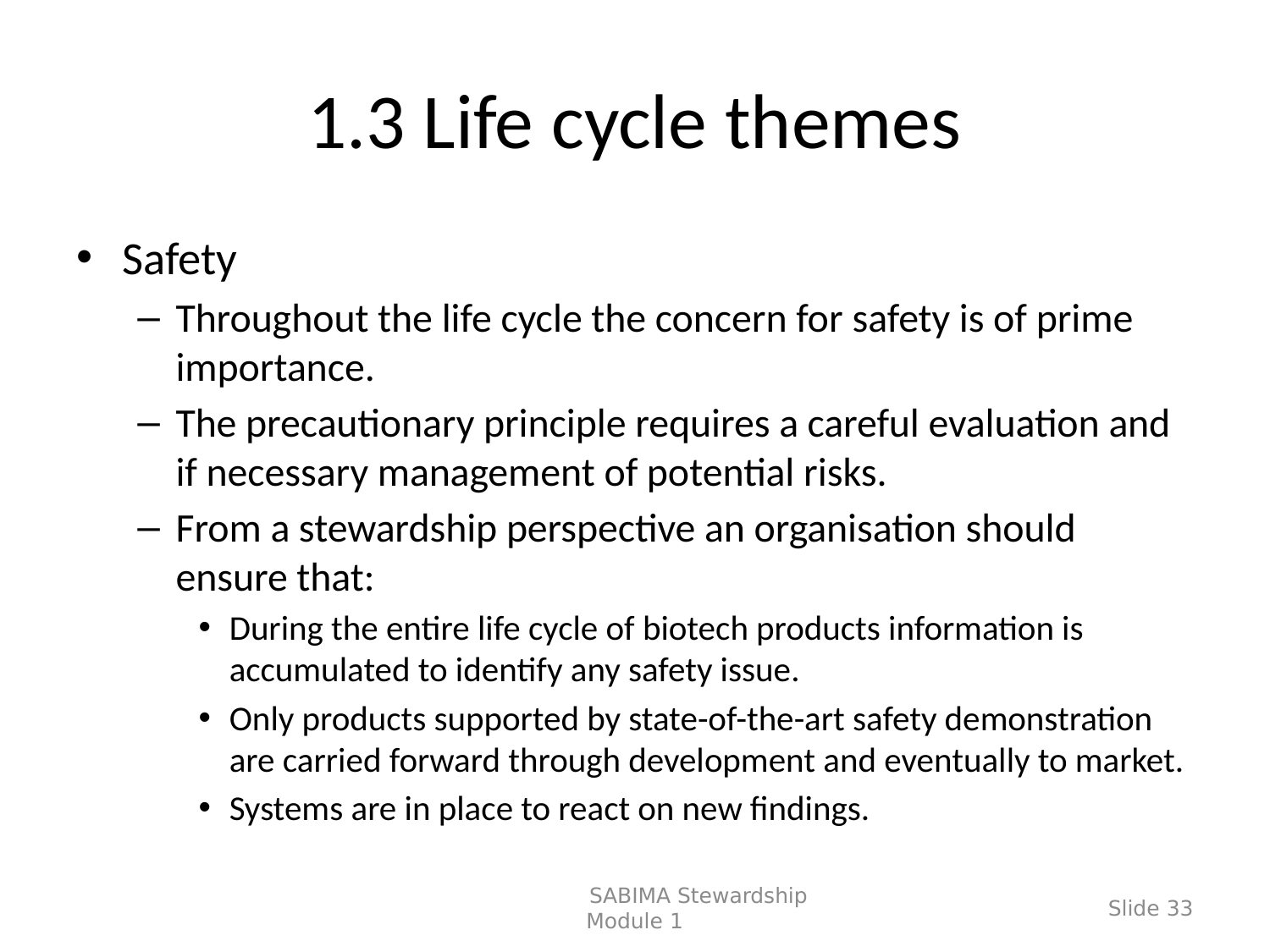

# 1.3 Life cycle themes
Safety
Throughout the life cycle the concern for safety is of prime importance.
The precautionary principle requires a careful evaluation and if necessary management of potential risks.
From a stewardship perspective an organisation should ensure that:
During the entire life cycle of biotech products information is accumulated to identify any safety issue.
Only products supported by state-of-the-art safety demonstration are carried forward through development and eventually to market.
Systems are in place to react on new findings.
	SABIMA Stewardship Module 1
Slide 33